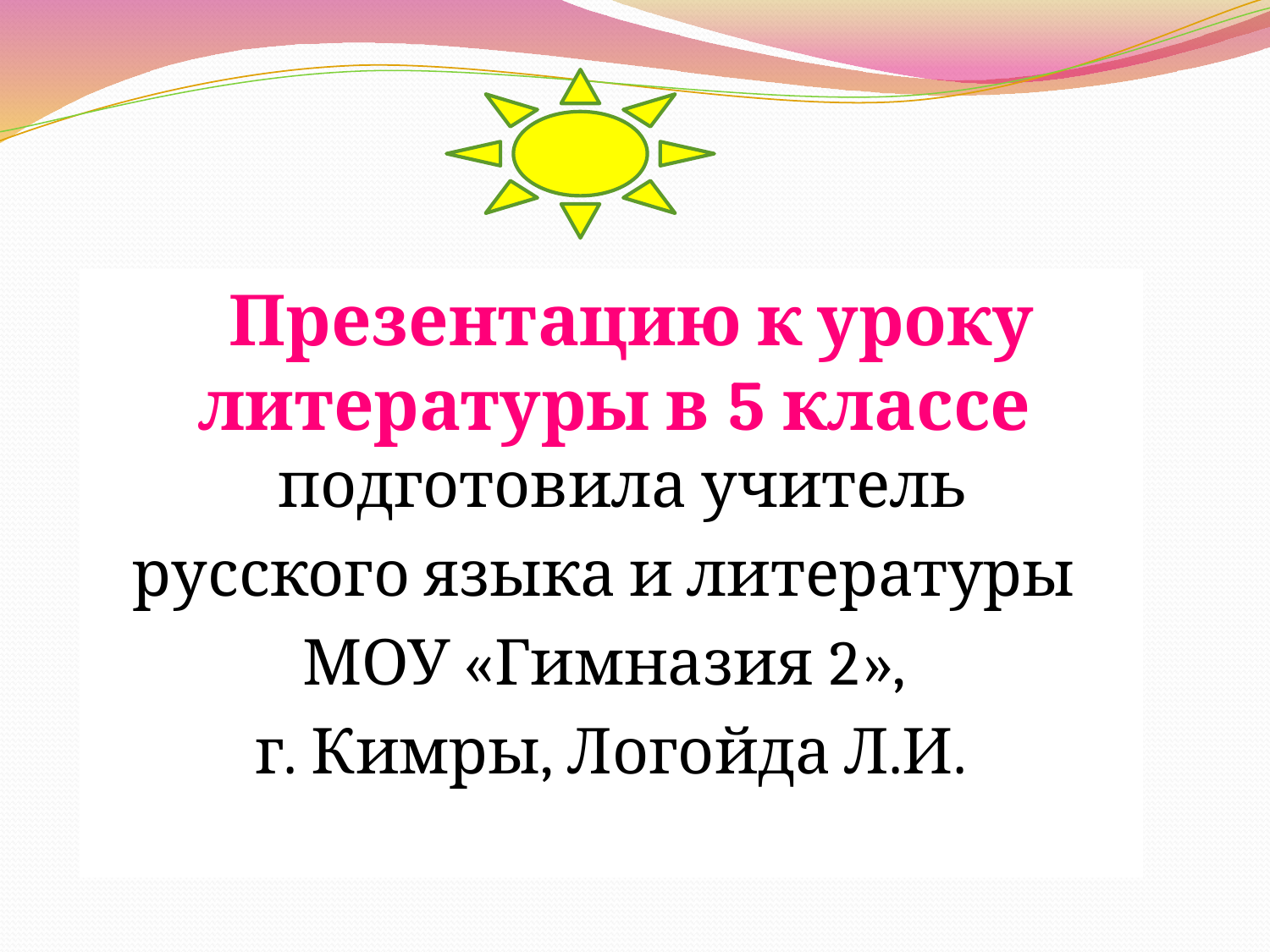

Презентацию к уроку литературы в 5 классе   подготовила учитель
русского языка и литературы
МОУ «Гимназия 2»,
г. Кимры, Логойда Л.И.